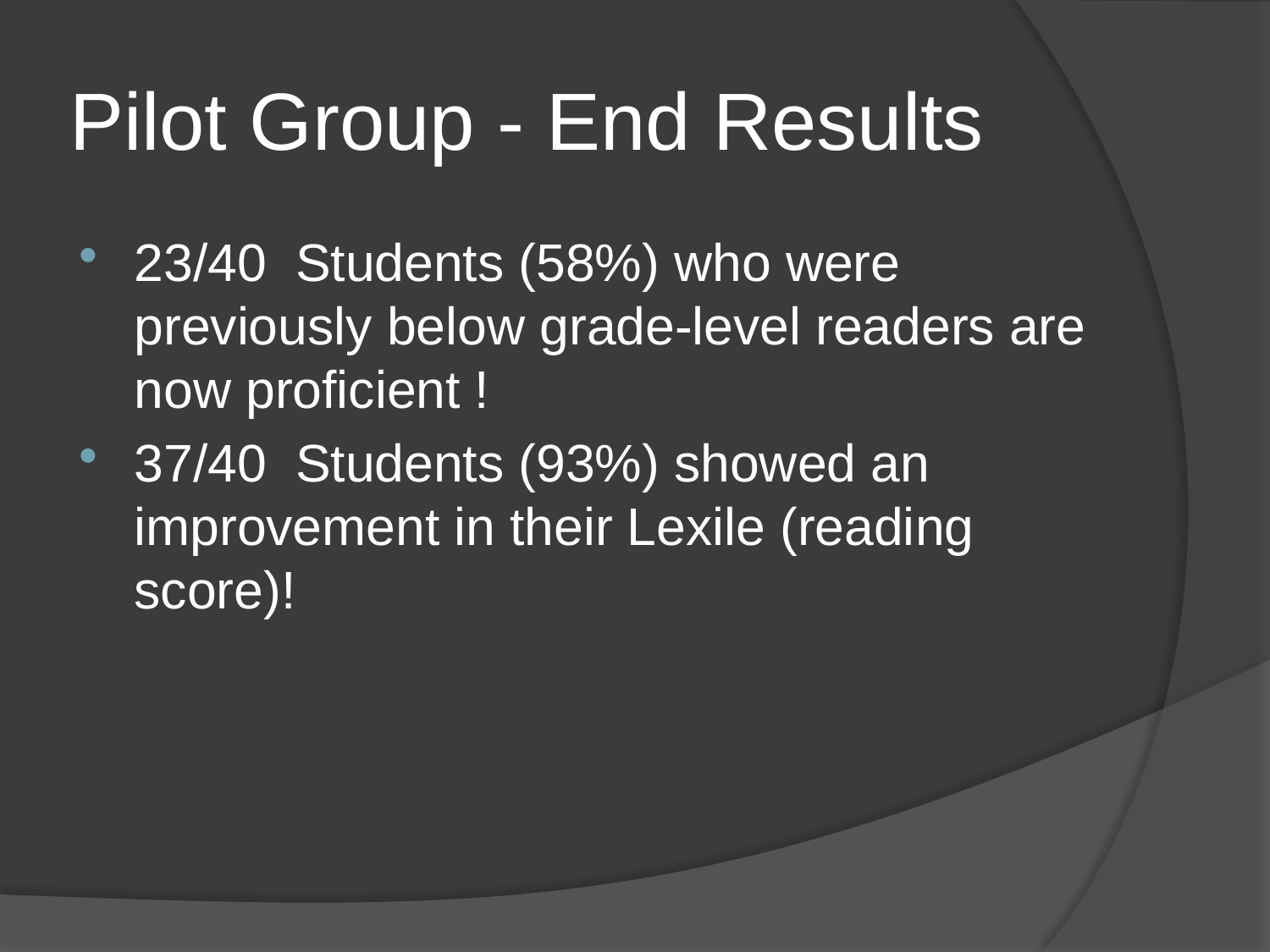

# Pilot Group - End Results
23/40  Students (58%) who were previously below grade-level readers are now proficient !
37/40  Students (93%) showed an improvement in their Lexile (reading score)!